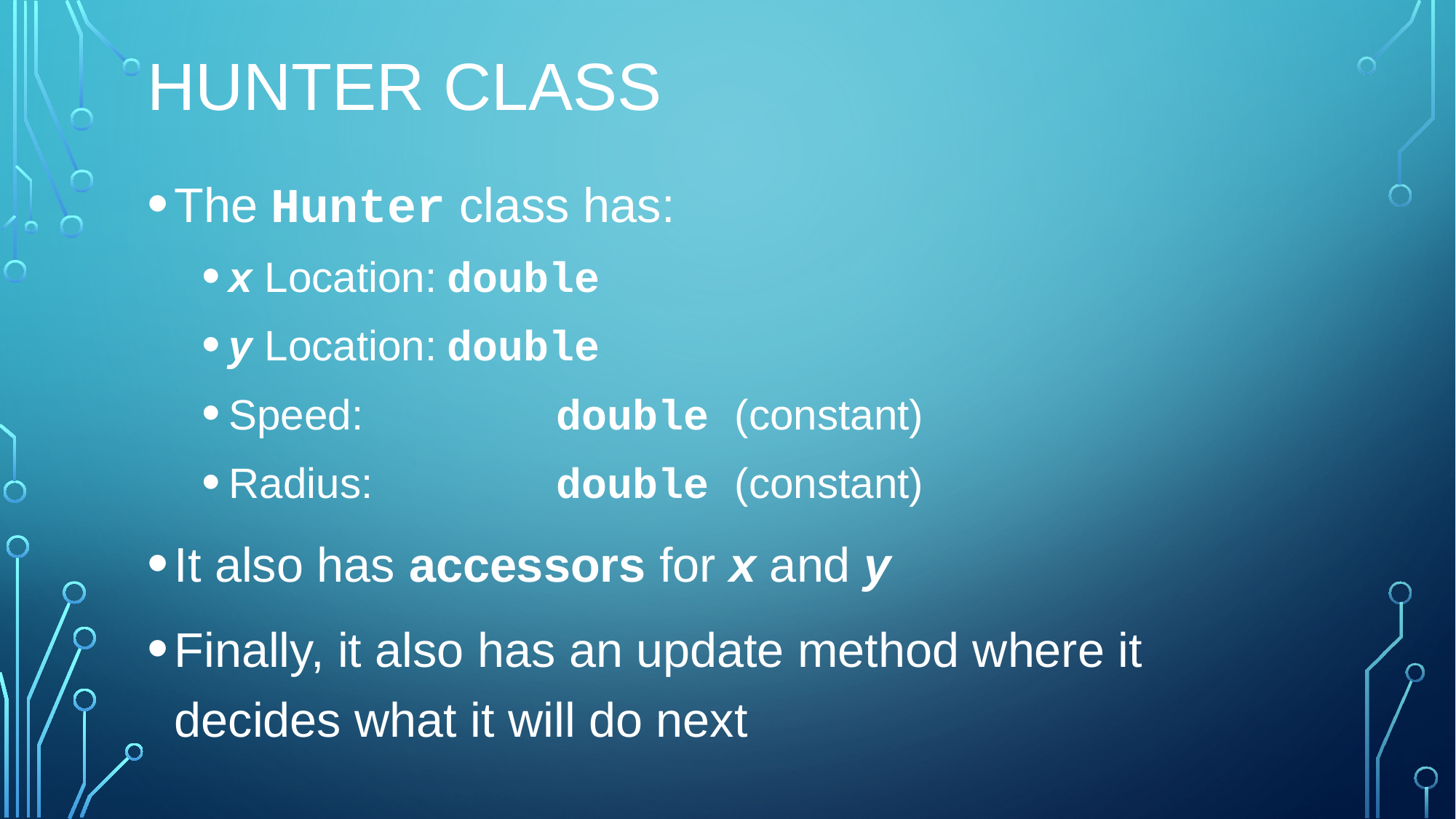

# Hunter class
The Hunter class has:
x Location:	double
y Location:	double
Speed:		double (constant)
Radius:		double (constant)
It also has accessors for x and y
Finally, it also has an update method where it decides what it will do next